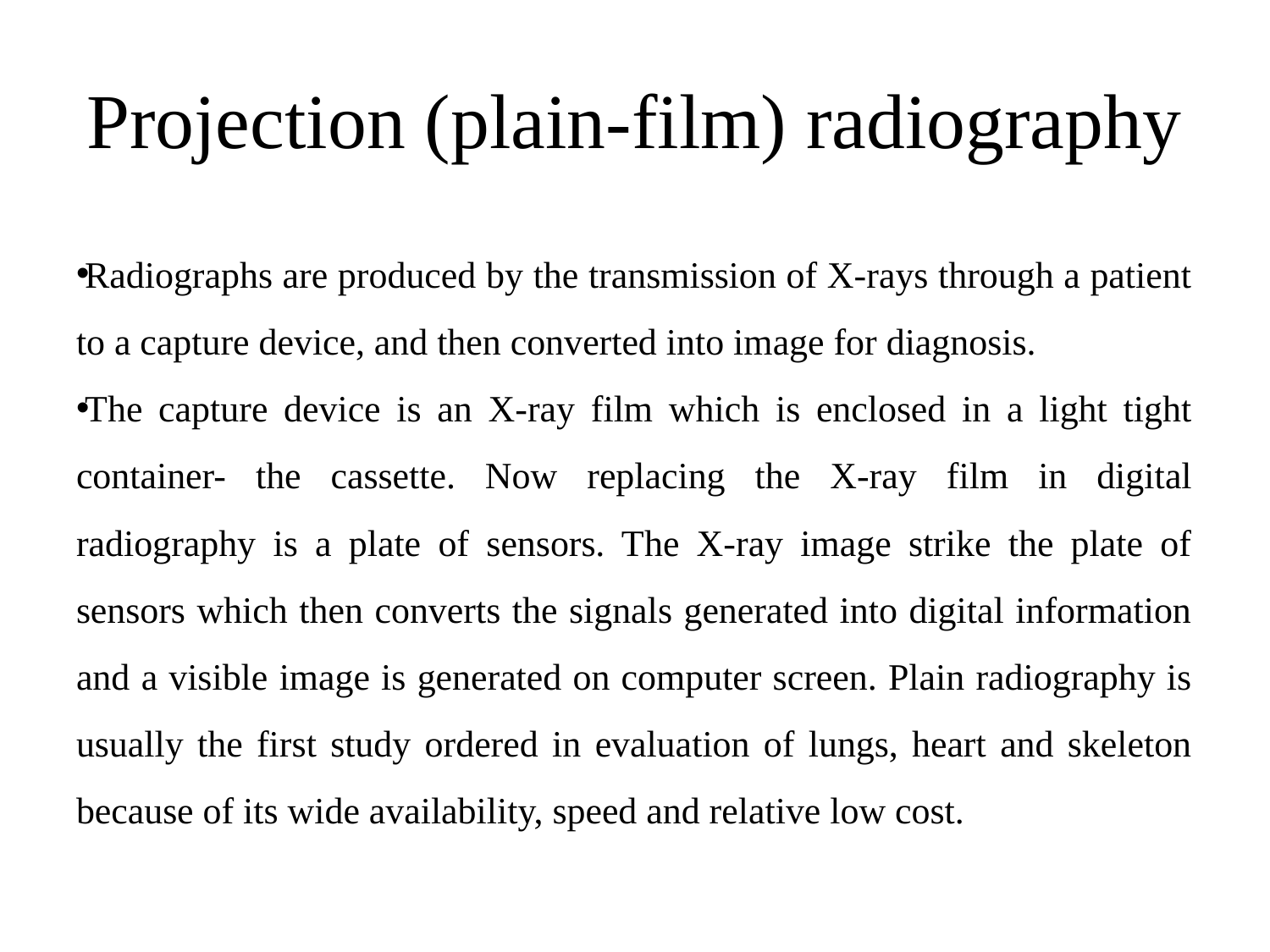

# Projection (plain-film) radiography
Radiographs are produced by the transmission of X-rays through a patient to a capture device, and then converted into image for diagnosis.
The capture device is an X-ray film which is enclosed in a light tight container- the cassette. Now replacing the X-ray film in digital radiography is a plate of sensors. The X-ray image strike the plate of sensors which then converts the signals generated into digital information and a visible image is generated on computer screen. Plain radiography is usually the first study ordered in evaluation of lungs, heart and skeleton because of its wide availability, speed and relative low cost.